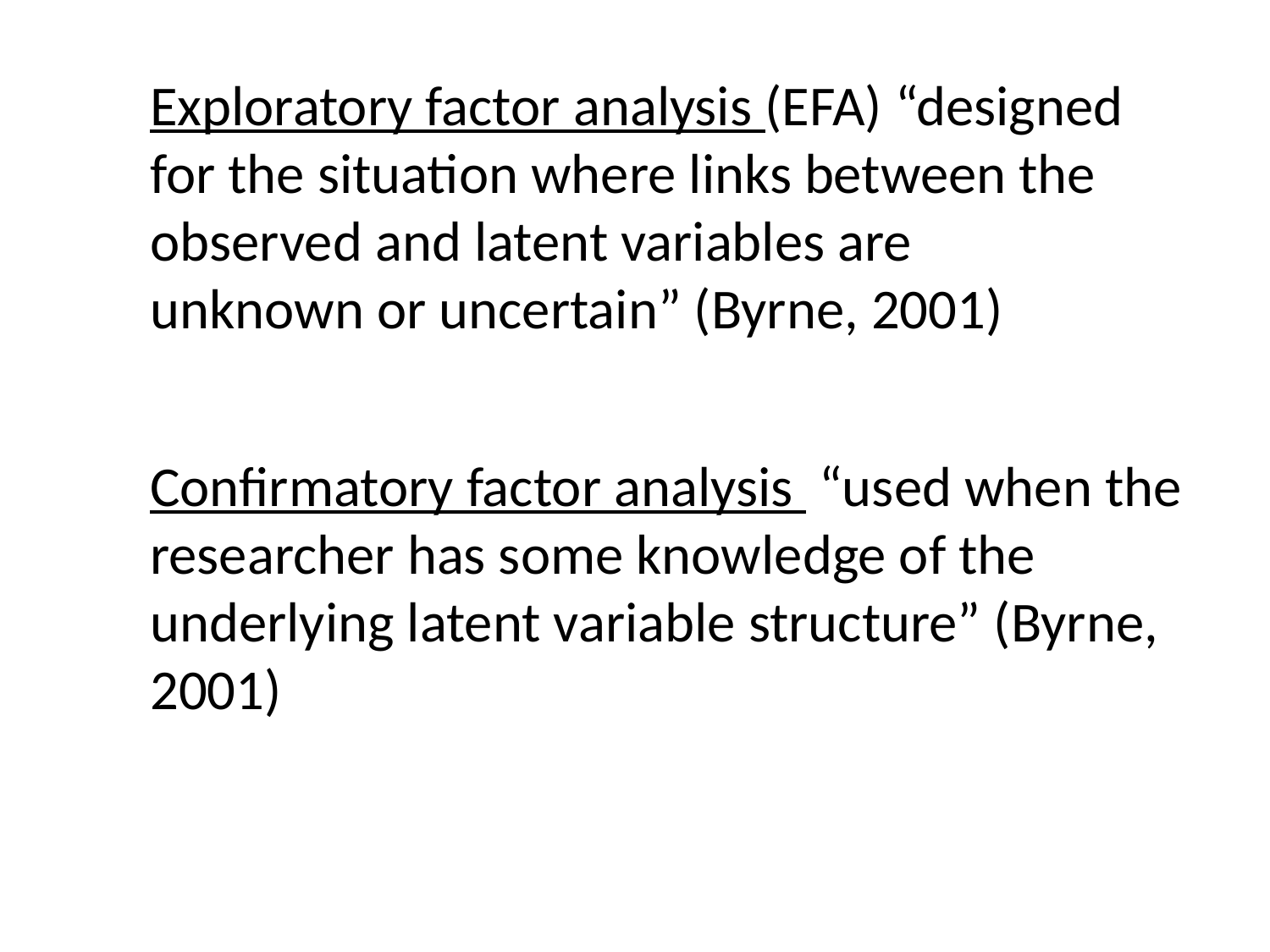

Exploratory factor analysis (EFA) “designed for the situation where links between the observed and latent variables are unknown or uncertain” (Byrne, 2001)
Confirmatory factor analysis  “used when the researcher has some knowledge of the underlying latent variable structure” (Byrne, 2001)